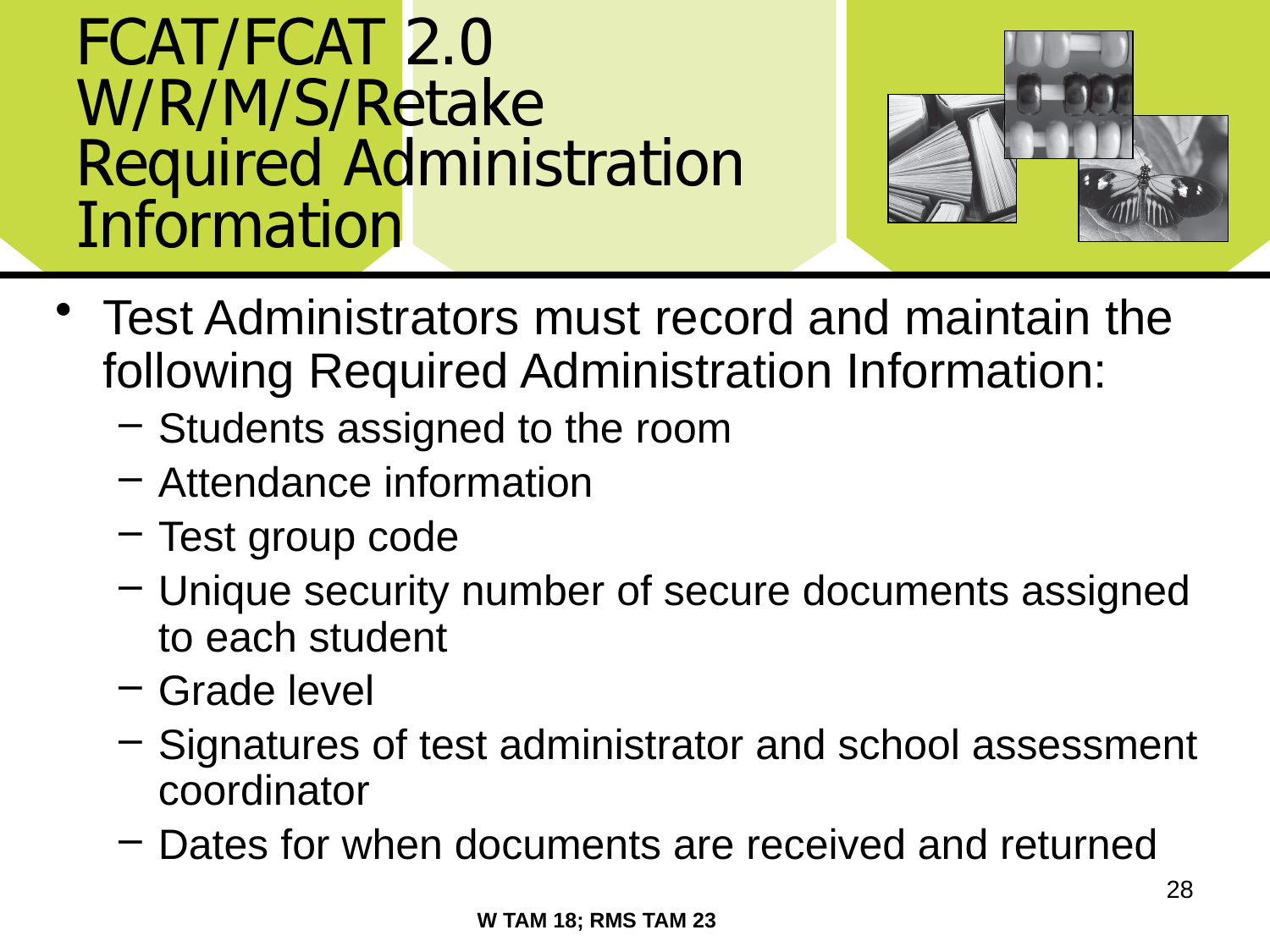

# FCAT/FCAT 2.0 W/R/M/S/Retake Required Administration Information
Test Administrators must record and maintain the following Required Administration Information:
Students assigned to the room
Attendance information
Test group code
Unique security number of secure documents assigned to each student
Grade level
Signatures of test administrator and school assessment coordinator
Dates for when documents are received and returned

28
W TAM 18; RMS TAM 23